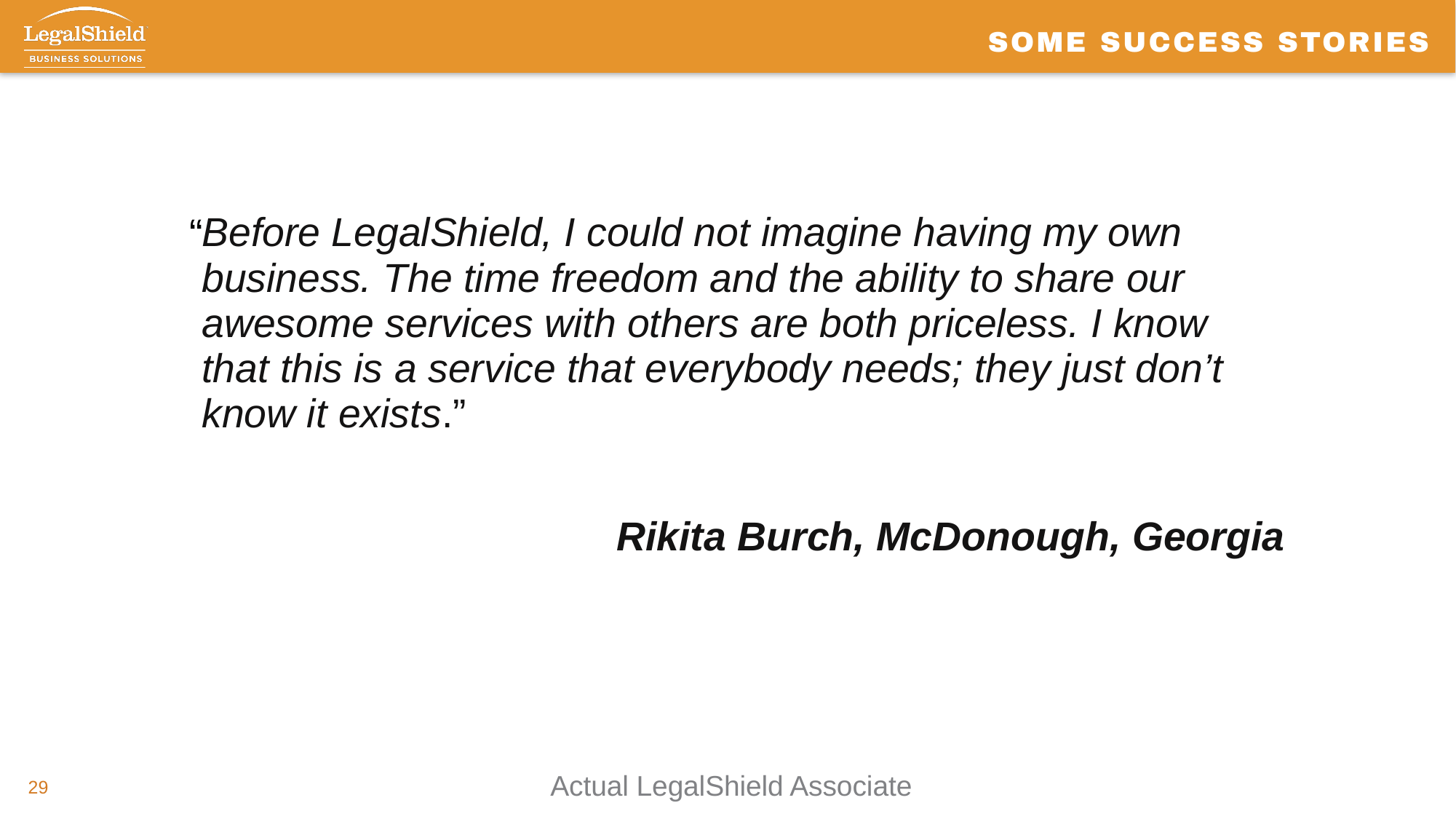

# Some Success Stories

Before LegalShield, I could not imagine having my own business. The time freedom and the ability to share our awesome services with others are both priceless. I know that this is a service that everybody needs; they just don’t know it exists.”

Rikita Burch, McDonough, Georgia

“
Actual LegalShield Associate